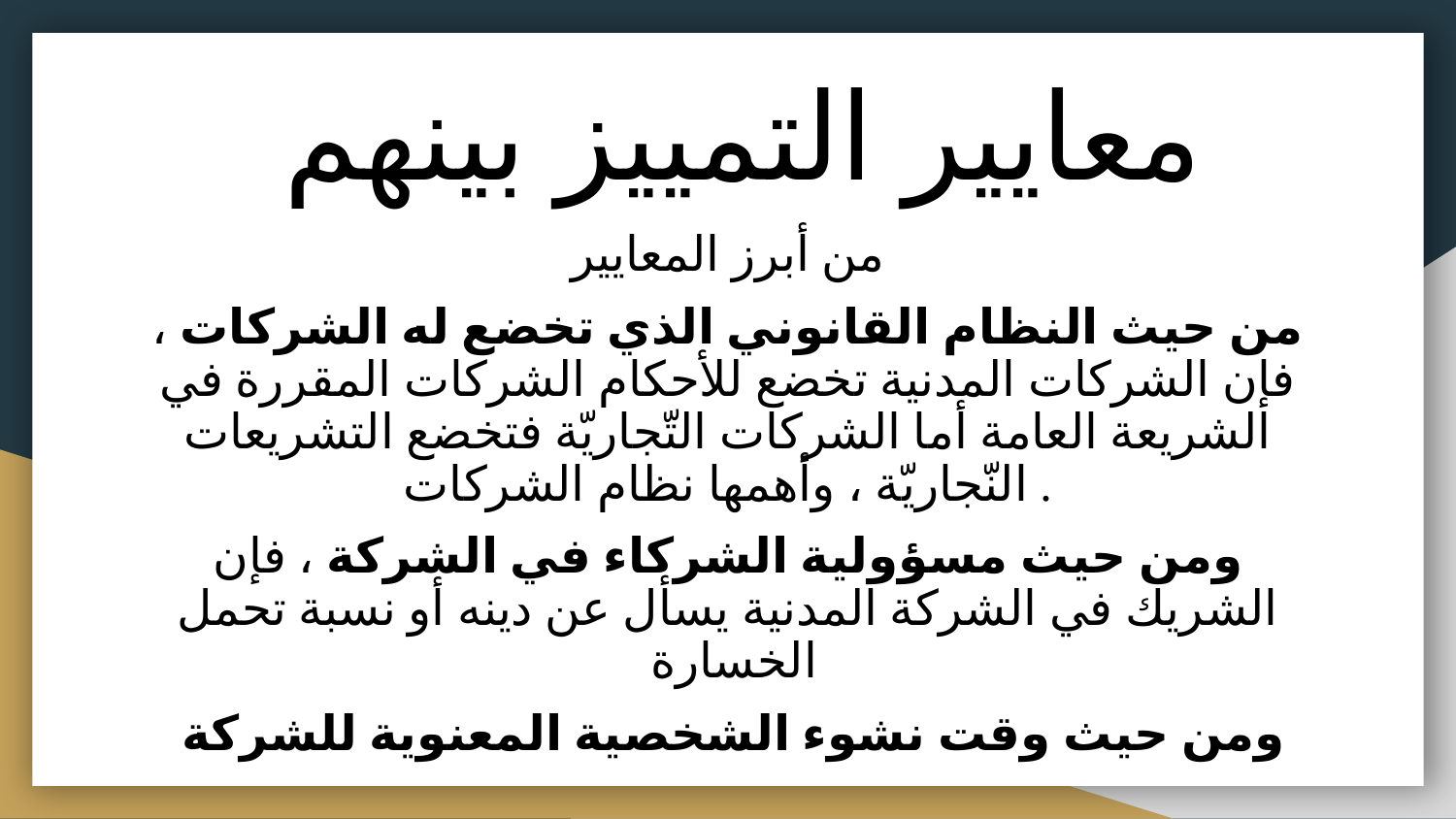

# معايير التمييز بينهم
من أبرز المعايير
من حيث النظام القانوني الذي تخضع له الشركات ، فإن الشركات المدنية تخضع للأحكام الشركات المقررة في الشريعة العامة أما الشركات التّجاريّة فتخضع التشريعات النّجاريّة ، وأهمها نظام الشركات .
ومن حيث مسؤولية الشركاء في الشركة ، فإن الشريك في الشركة المدنية يسأل عن دينه أو نسبة تحمل الخسارة
ومن حيث وقت نشوء الشخصية المعنوية للشركة